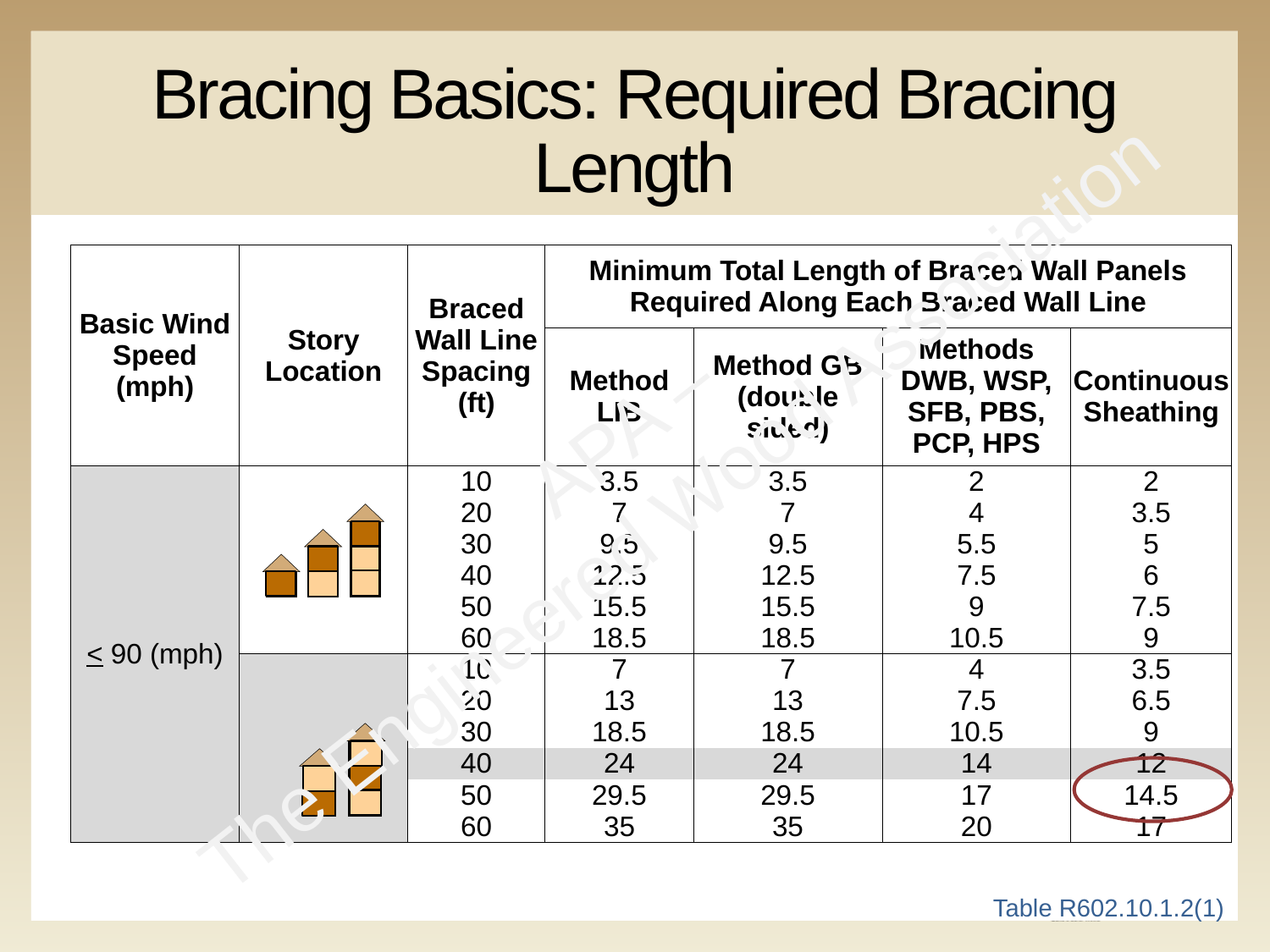

# Bracing Basics: Required Bracing Length
| Basic Wind Speed (mph) | Story Location | Braced Wall Line Spacing (ft) | Minimum Total Length of Braced Wall Panels Required Along Each Braced Wall Line |  |  |  |
| --- | --- | --- | --- | --- | --- | --- |
|  |  |  | Method LIB | Method GB (double sided) | Methods DWB, WSP, SFB, PBS, PCP, HPS | Continuous Sheathing |
| < 90 (mph) |  | 10 | 3.5 | 3.5 | 2 | 2 |
|  |  | 20 | 7 | 7 | 4 | 3.5 |
|  |  | 30 | 9.5 | 9.5 | 5.5 | 5 |
|  |  | 40 | 12.5 | 12.5 | 7.5 | 6 |
|  |  | 50 | 15.5 | 15.5 | 9 | 7.5 |
|  |  | 60 | 18.5 | 18.5 | 10.5 | 9 |
|  |  | 10 | 7 | 7 | 4 | 3.5 |
|  |  | 20 | 13 | 13 | 7.5 | 6.5 |
|  |  | 30 | 18.5 | 18.5 | 10.5 | 9 |
|  |  | 40 | 24 | 24 | 14 | 12 |
|  |  | 50 | 29.5 | 29.5 | 17 | 14.5 |
|  |  | 60 | 35 | 35 | 20 | 17 |
APA –
The Engineered Wood Association

Table R602.10.1.2(1)